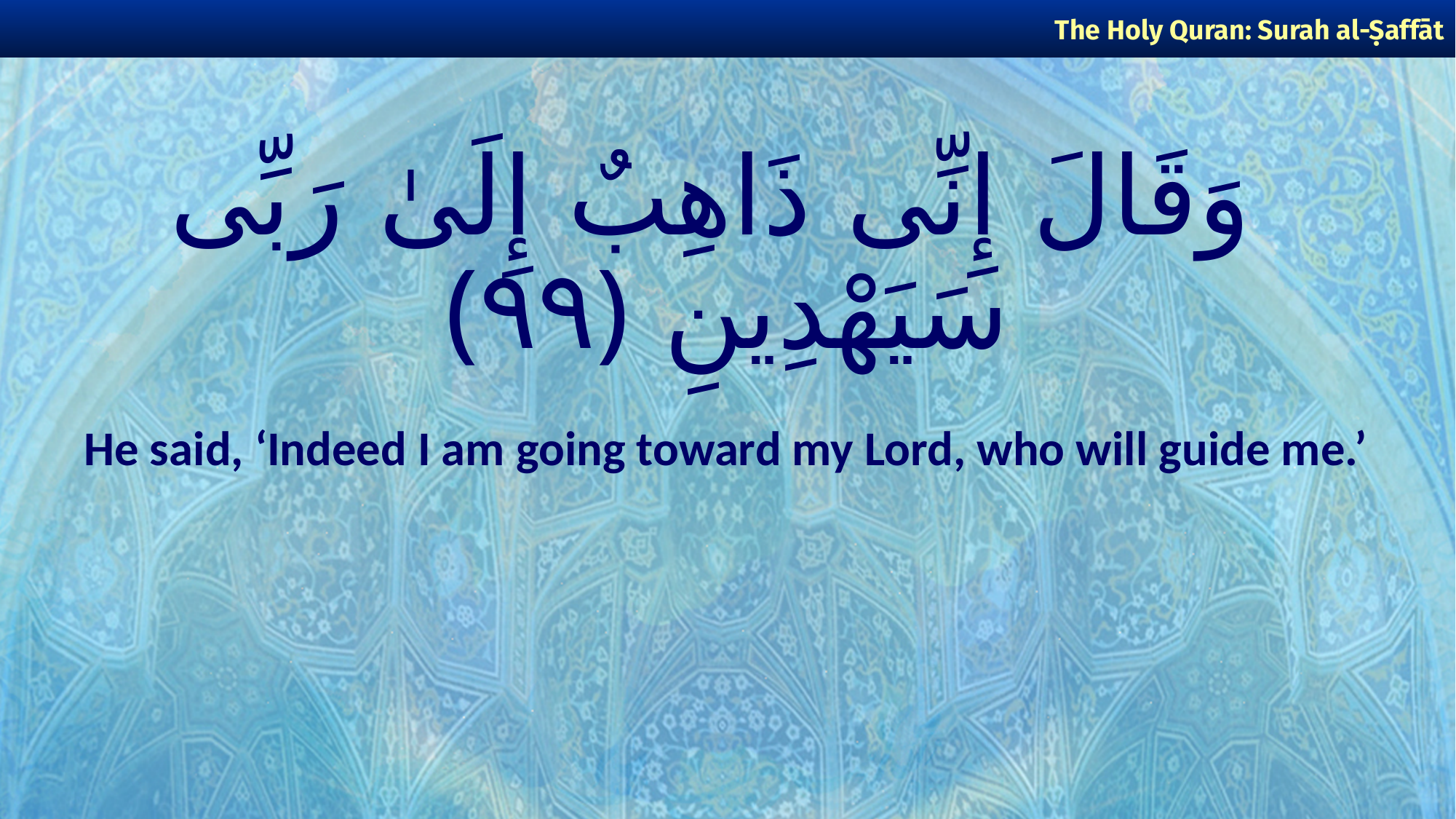

The Holy Quran: Surah al-Ṣaffāt
# وَقَالَ إِنِّى ذَاهِبٌ إِلَىٰ رَبِّى سَيَهْدِينِ ﴿٩٩﴾
He said, ‘Indeed I am going toward my Lord, who will guide me.’